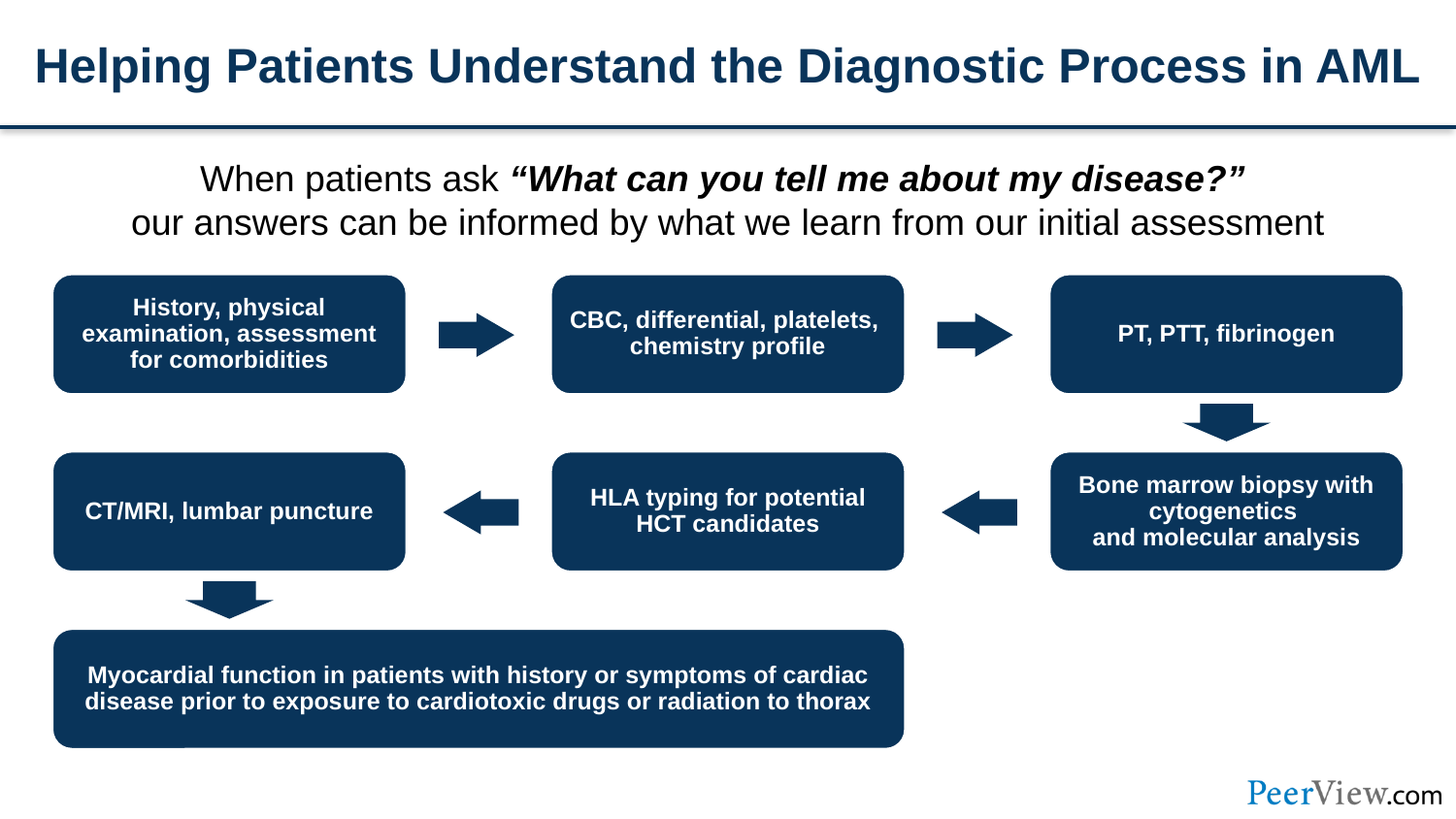

# Helping Patients Understand the Diagnostic Process in AML
When patients ask “What can you tell me about my disease?”
our answers can be informed by what we learn from our initial assessment
History, physical examination, assessment for comorbidities
CBC, differential, platelets,
chemistry profile
PT, PTT, fibrinogen

CT/MRI, lumbar puncture
HLA typing for potential HCT candidates
Bone marrow biopsy with cytogenetics
and molecular analysis

Myocardial function in patients with history or symptoms of cardiac disease prior to exposure to cardiotoxic drugs or radiation to thorax